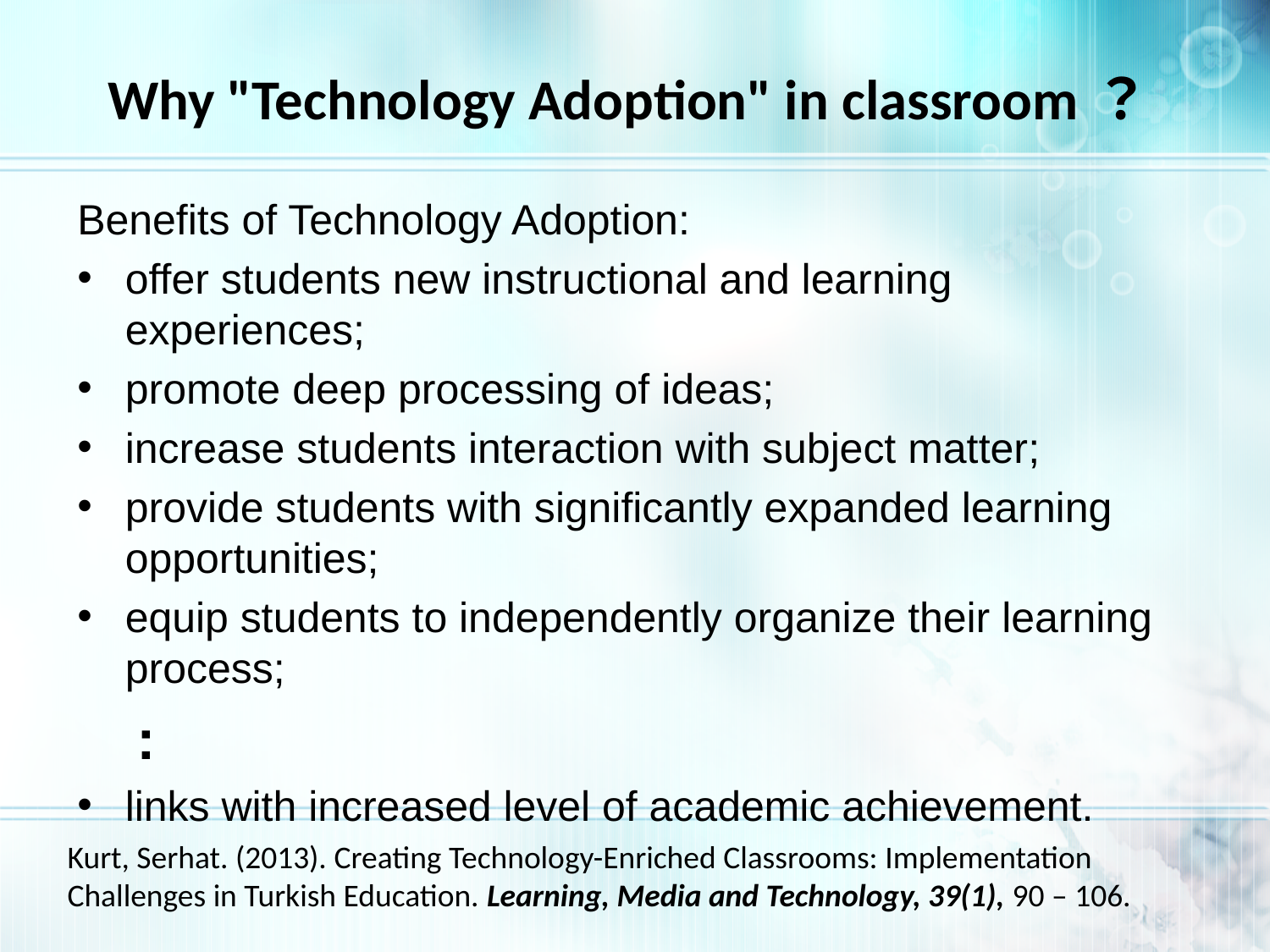

# Why "Technology Adoption" in classroom？
Benefits of Technology Adoption:
offer students new instructional and learning experiences;
promote deep processing of ideas;
increase students interaction with subject matter;
provide students with significantly expanded learning opportunities;
equip students to independently organize their learning process;
     :
links with increased level of academic achievement.
Kurt, Serhat. (2013). Creating Technology-Enriched Classrooms: Implementation Challenges in Turkish Education. Learning, Media and Technology, 39(1), 90 – 106.